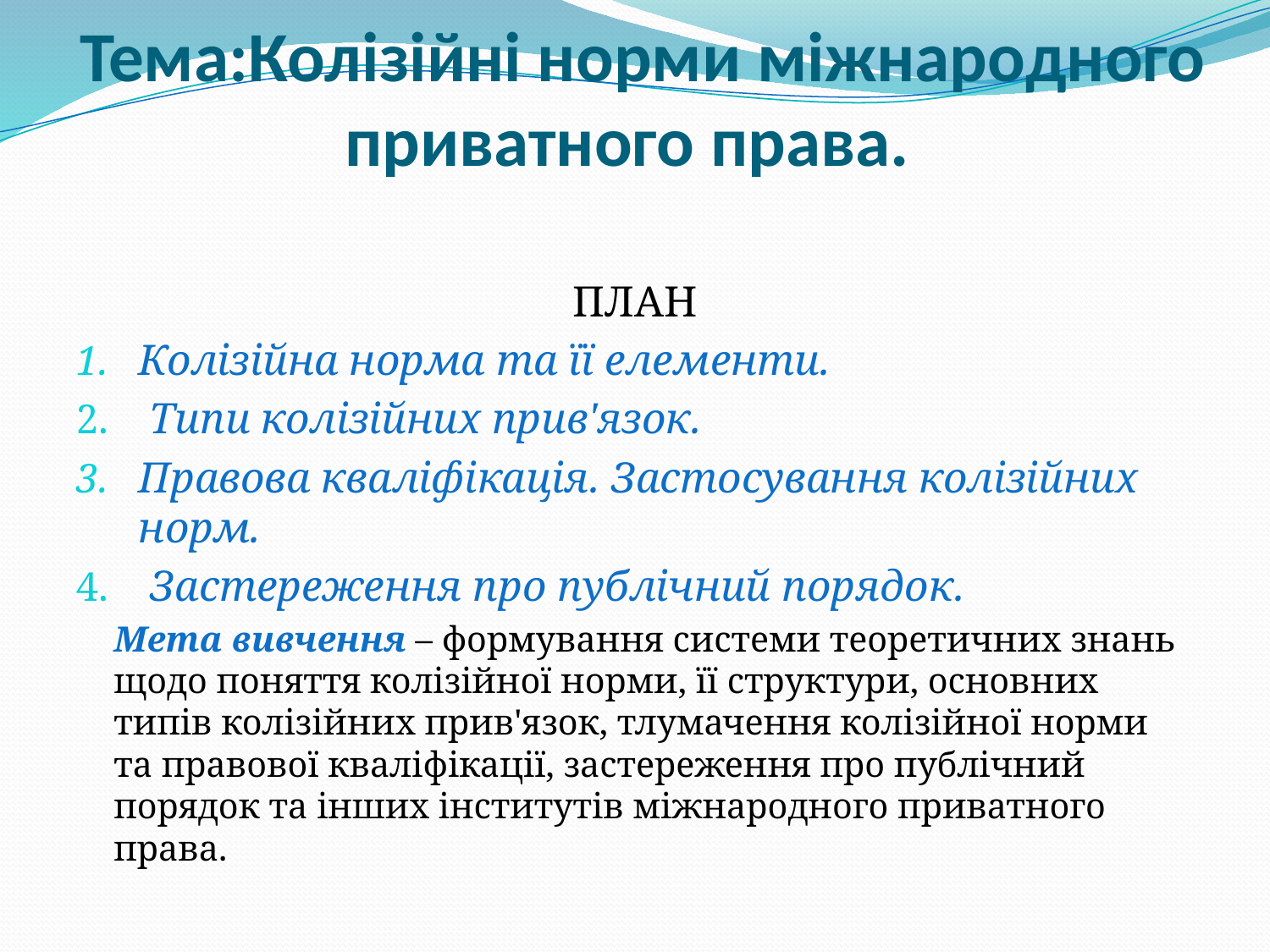

# Застосування іноземного права   Тема:Колізійні норми міжнародного приватного права.
ПЛАН
Колізійна норма та її елементи.
 Типи колізійних прив'язок.
Правова кваліфікація. Застосування колізійних норм.
 Застереження про публічний порядок.
	Мета вивчення – формування системи теоретичних знань щодо поняття колізійної норми, її структури, основних типів колізійних прив'язок, тлумачення колізійної норми та правової кваліфікації, застереження про публічний порядок та інших інститутів міжнародного приватного права.